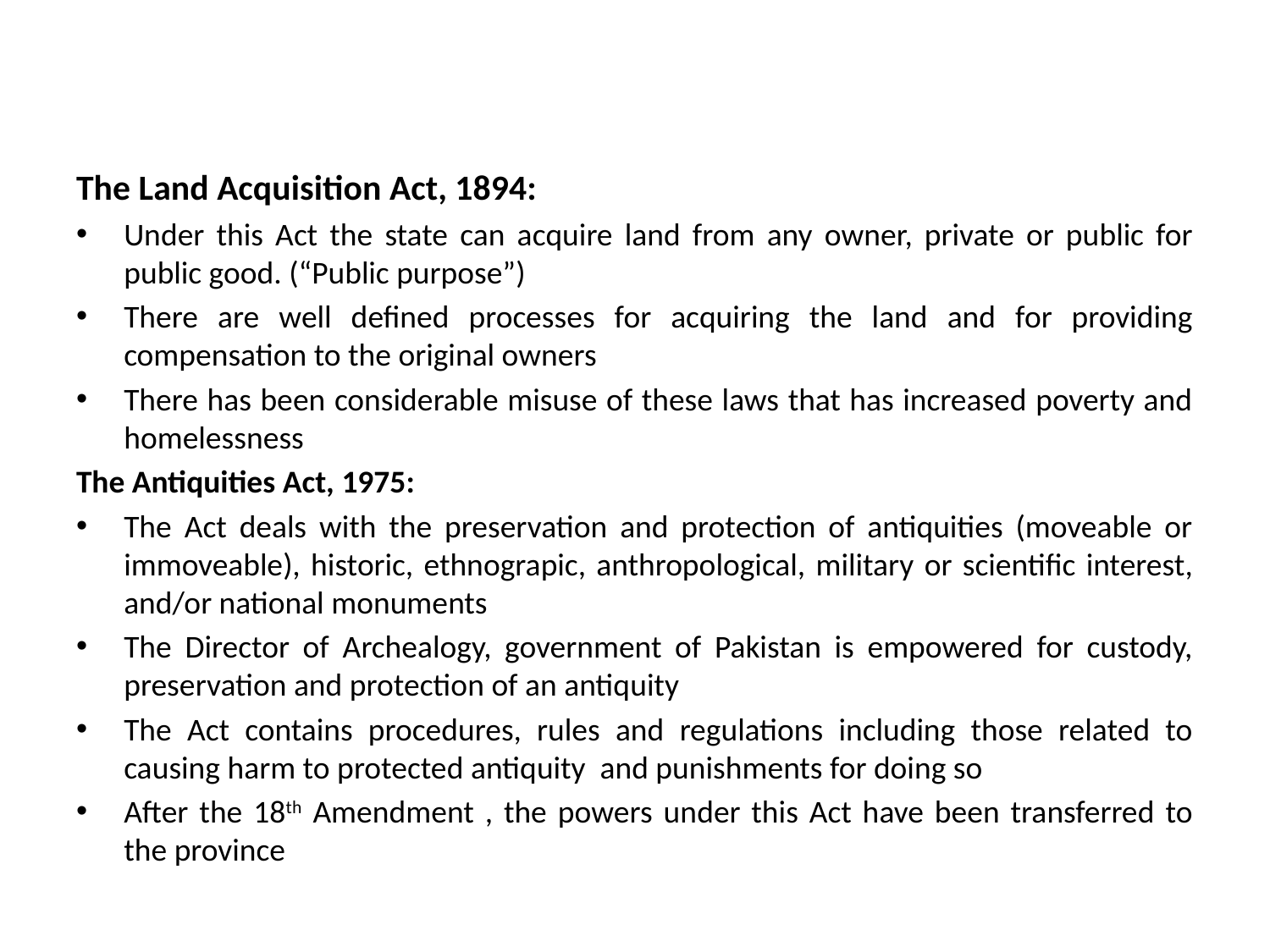

#
The Land Acquisition Act, 1894:
Under this Act the state can acquire land from any owner, private or public for public good. (“Public purpose”)
There are well defined processes for acquiring the land and for providing compensation to the original owners
There has been considerable misuse of these laws that has increased poverty and homelessness
The Antiquities Act, 1975:
The Act deals with the preservation and protection of antiquities (moveable or immoveable), historic, ethnograpic, anthropological, military or scientific interest, and/or national monuments
The Director of Archealogy, government of Pakistan is empowered for custody, preservation and protection of an antiquity
The Act contains procedures, rules and regulations including those related to causing harm to protected antiquity  and punishments for doing so
After the 18th Amendment , the powers under this Act have been transferred to the province